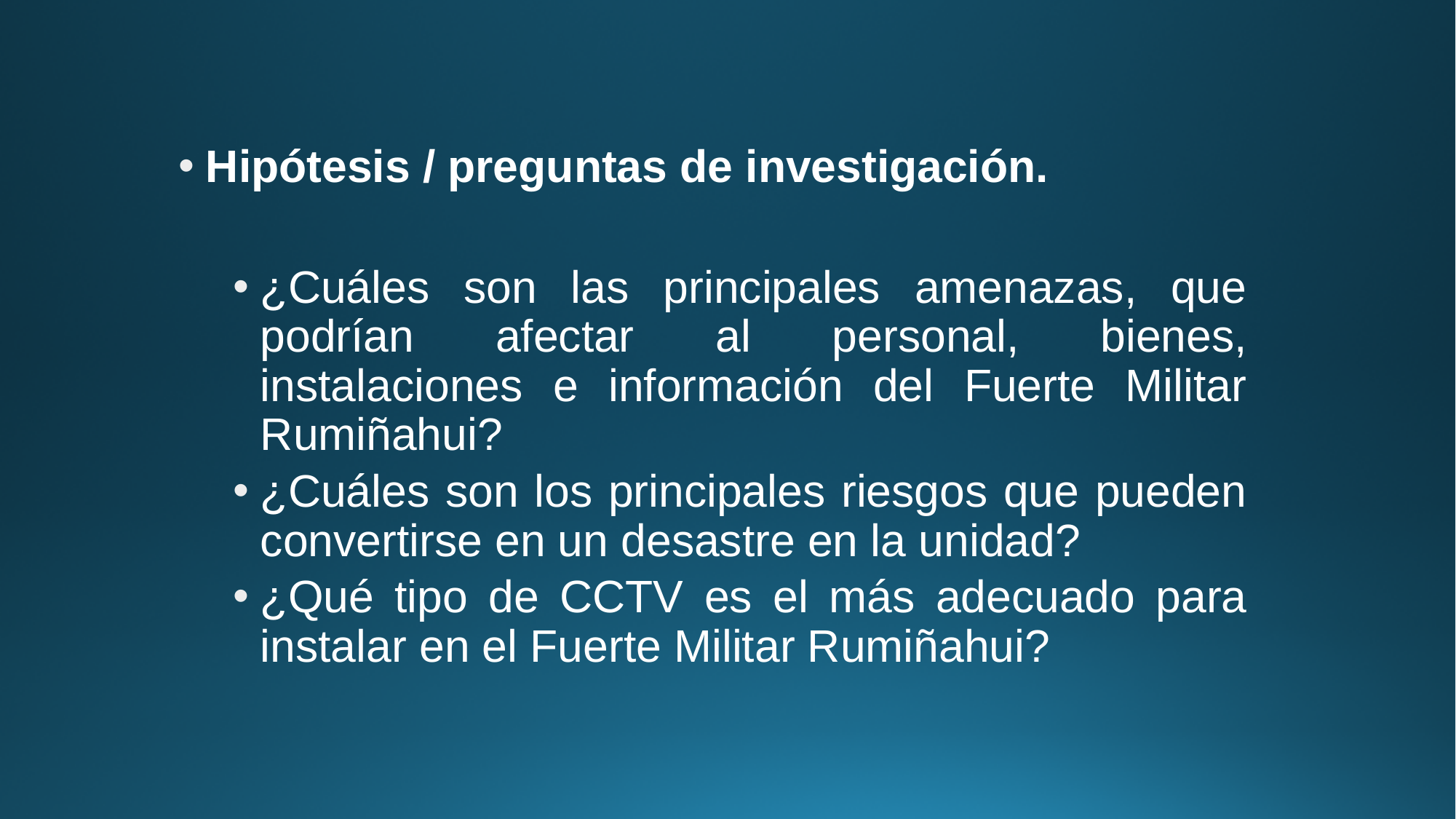

Hipótesis / preguntas de investigación.

¿Cuáles son las principales amenazas, que podrían afectar al personal, bienes, instalaciones e información del Fuerte Militar Rumiñahui?
¿Cuáles son los principales riesgos que pueden convertirse en un desastre en la unidad?
¿Qué tipo de CCTV es el más adecuado para instalar en el Fuerte Militar Rumiñahui?